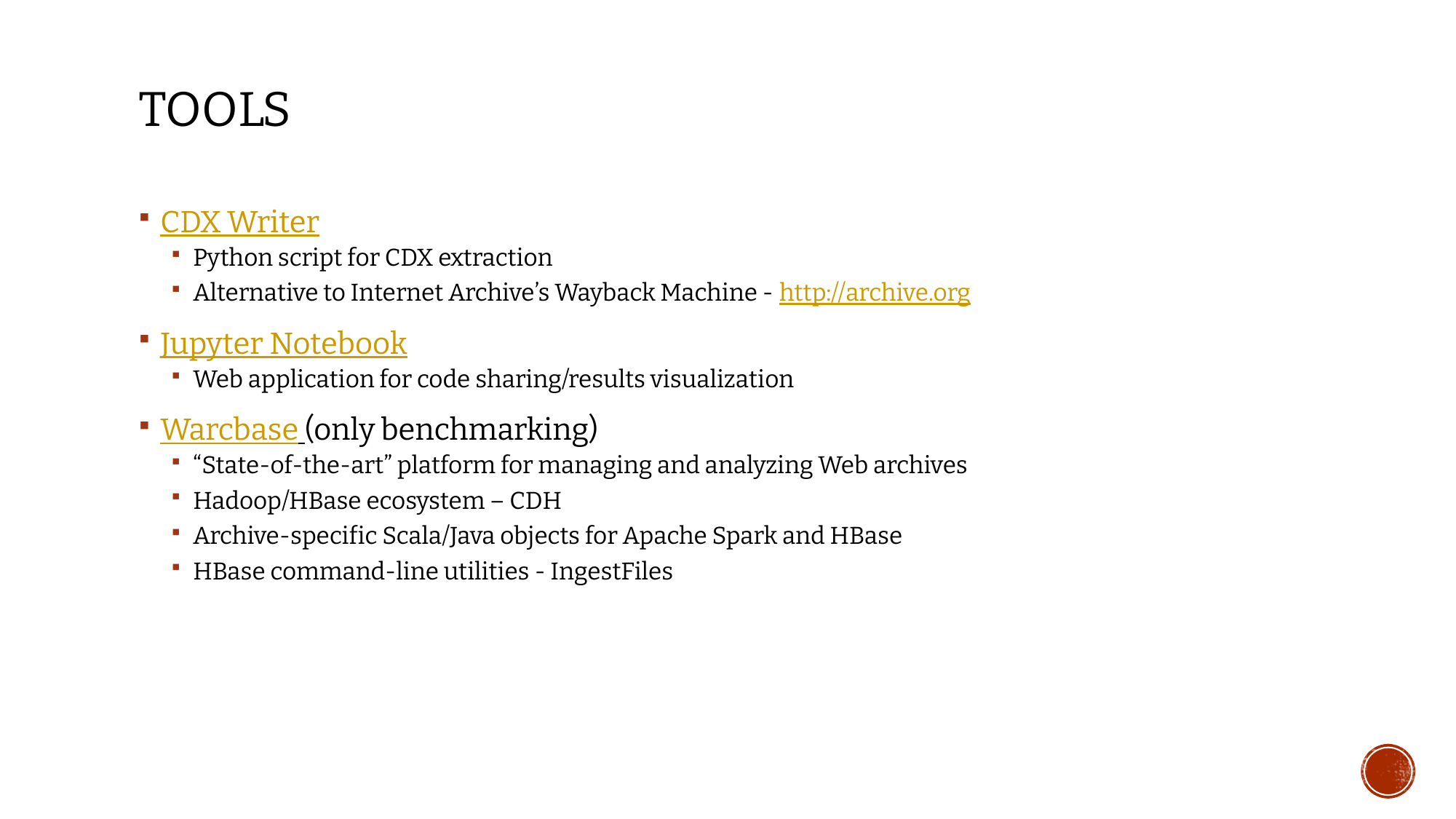

# Tools
CDX Writer
Python script for CDX extraction
Alternative to Internet Archive’s Wayback Machine - http://archive.org
Jupyter Notebook
Web application for code sharing/results visualization
Warcbase (only benchmarking)
“State-of-the-art” platform for managing and analyzing Web archives
Hadoop/HBase ecosystem – CDH
Archive-specific Scala/Java objects for Apache Spark and HBase
HBase command-line utilities - IngestFiles